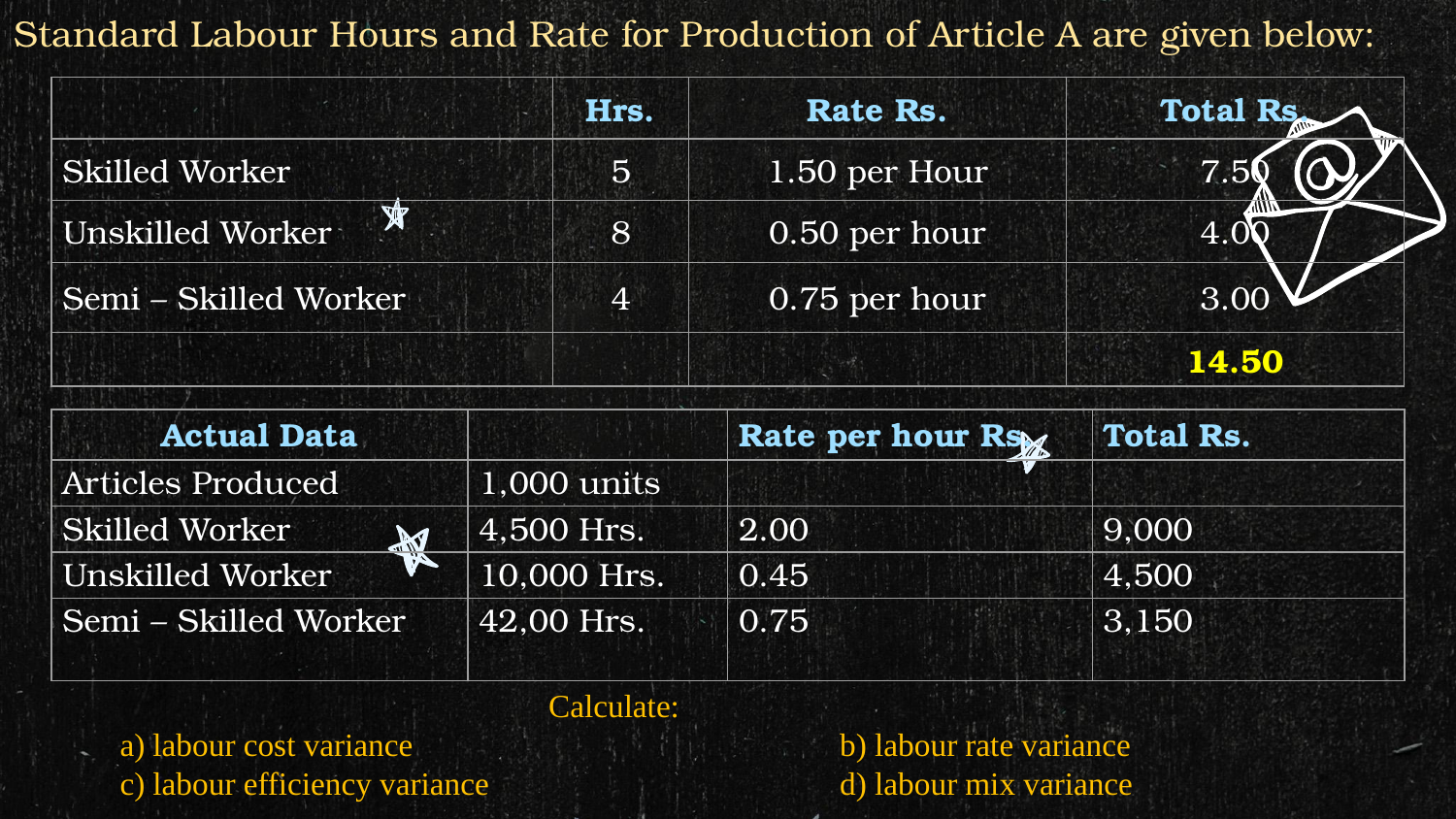

Standard Labour Hours and Rate for Production of Article A are given below:
|  | Hrs. | Rate Rs. | Total Rs. |
| --- | --- | --- | --- |
| Skilled Worker | 5 | 1.50 per Hour | 7.50 |
| Unskilled Worker | 8 | 0.50 per hour | 4.00 |
| Semi – Skilled Worker | 4 | 0.75 per hour | 3.00 |
|  |  |  | 14.50 |

| Actual Data |  | Rate per hour Rs. | Total Rs. |
| --- | --- | --- | --- |
| Articles Produced | 1,000 units |  |  |
| Skilled Worker | 4,500 Hrs. | 2.00 | 9,000 |
| Unskilled Worker | 10,000 Hrs. | 0.45 | 4,500 |
| Semi – Skilled Worker | 42,00 Hrs. | 0.75 | 3,150 |

			Calculate:
 a) labour cost variance 	     	   	b) labour rate variance
 c) labour efficiency variance  			d) labour mix variance